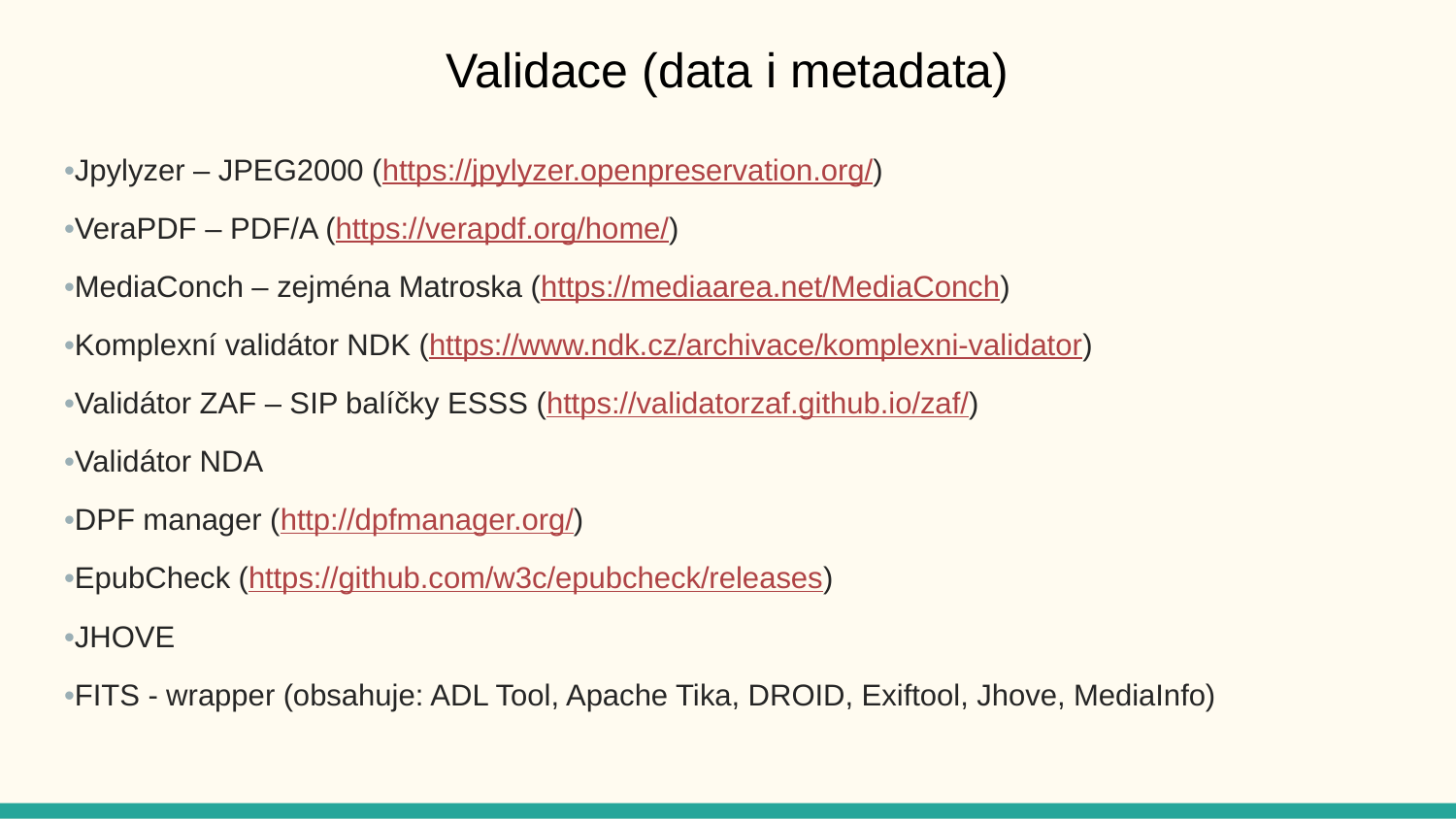

# Validace (data i metadata)
•Jpylyzer – JPEG2000 (https://jpylyzer.openpreservation.org/)
•VeraPDF – PDF/A (https://verapdf.org/home/)
•MediaConch – zejména Matroska (https://mediaarea.net/MediaConch)
•Komplexní validátor NDK (https://www.ndk.cz/archivace/komplexni-validator)
•Validátor ZAF – SIP balíčky ESSS (https://validatorzaf.github.io/zaf/)
•Validátor NDA
•DPF manager (http://dpfmanager.org/)
•EpubCheck (https://github.com/w3c/epubcheck/releases)
•JHOVE
•FITS - wrapper (obsahuje: ADL Tool, Apache Tika, DROID, Exiftool, Jhove, MediaInfo)